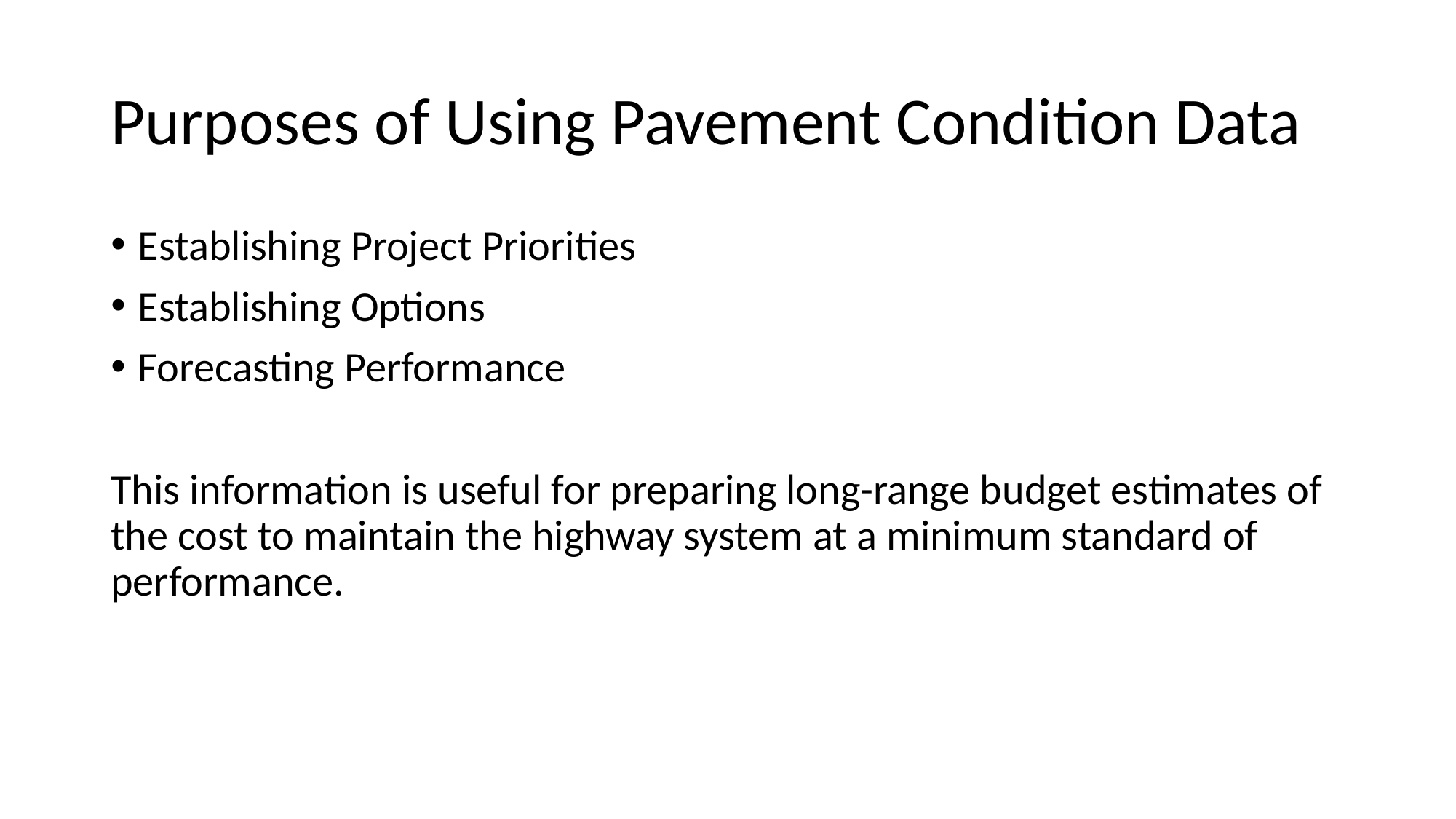

# Purposes of Using Pavement Condition Data
Establishing Project Priorities
Establishing Options
Forecasting Performance

This information is useful for preparing long-range budget estimates of the cost to maintain the highway system at a minimum standard of performance.